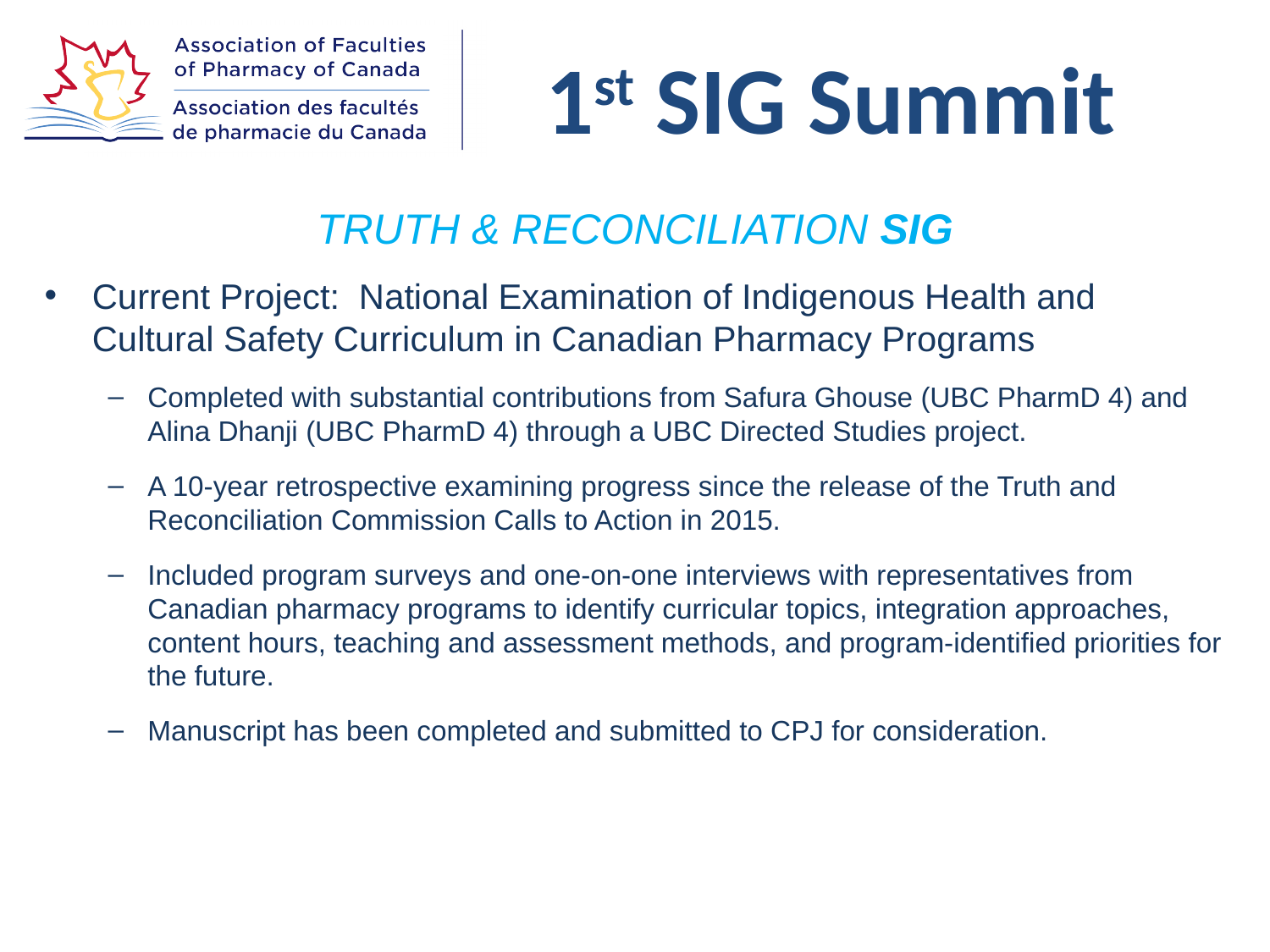

TRUTH & RECONCILIATION SIG
Current Project:  National Examination of Indigenous Health and Cultural Safety Curriculum in Canadian Pharmacy Programs
Completed with substantial contributions from Safura Ghouse (UBC PharmD 4) and Alina Dhanji (UBC PharmD 4) through a UBC Directed Studies project.
A 10-year retrospective examining progress since the release of the Truth and Reconciliation Commission Calls to Action in 2015.
Included program surveys and one-on-one interviews with representatives from Canadian pharmacy programs to identify curricular topics, integration approaches, content hours, teaching and assessment methods, and program-identified priorities for the future.
Manuscript has been completed and submitted to CPJ for consideration.